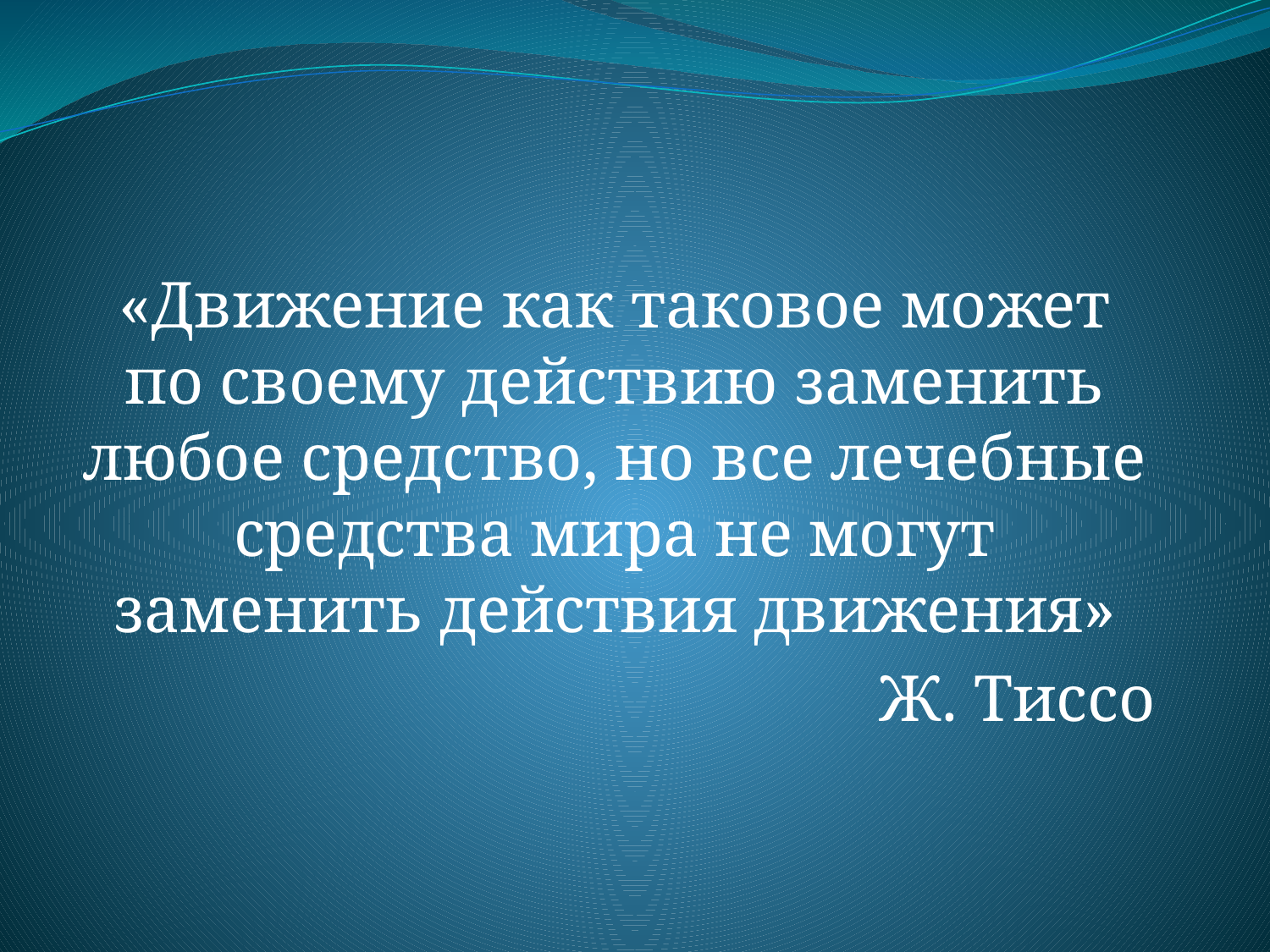

«Движение как таковое может по своему действию заменить любое средство, но все лечебные средства мира не могут заменить действия движения»
Ж. Тиссо